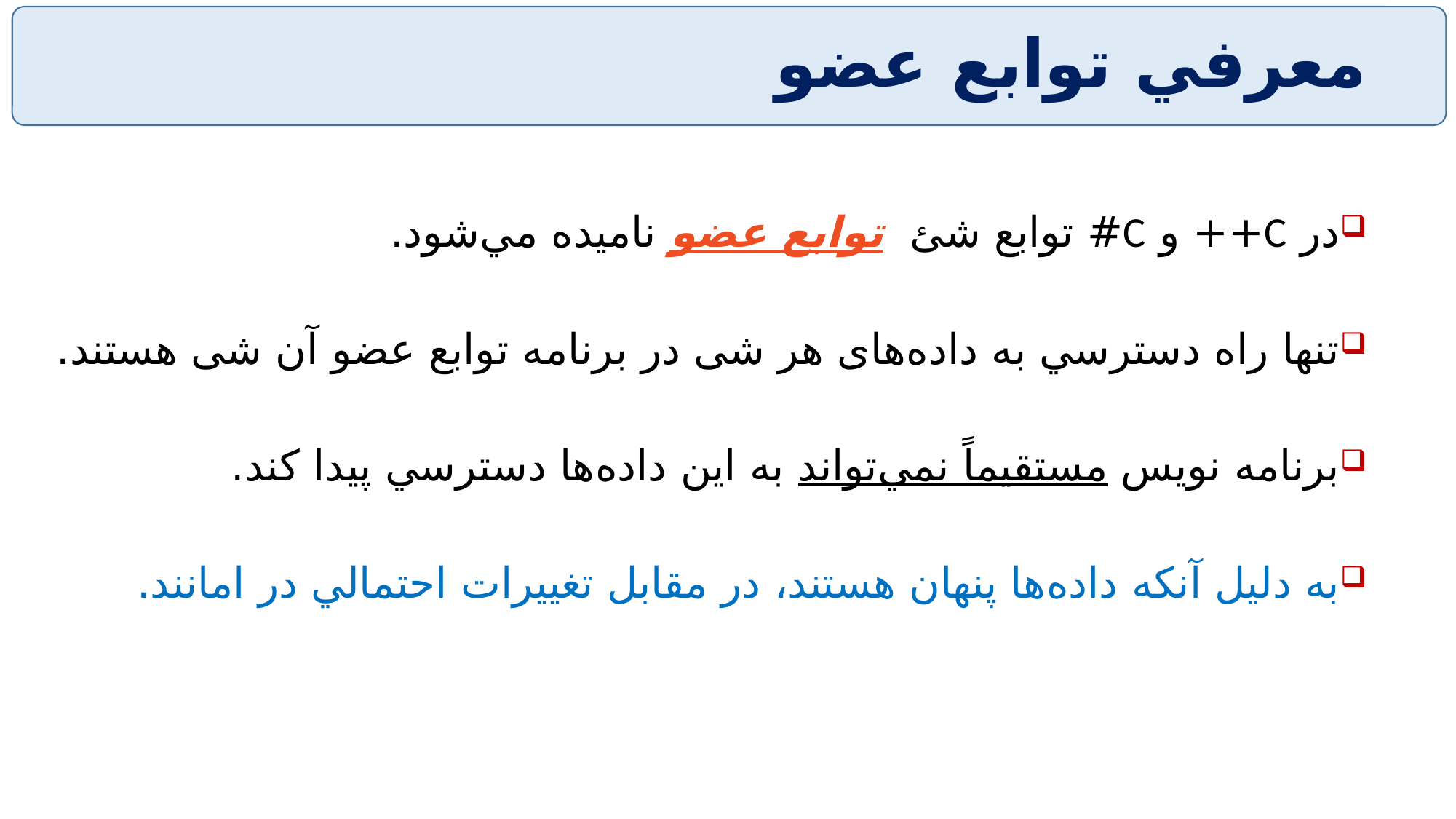

# معرفي توابع عضو
در C++ و C# توابع شئ  توابع عضو ناميده مي‌شود.
تنها راه دسترسي به داده‌های هر شی در برنامه توابع عضو آن شی هستند.
برنامه نويس مستقيماً نمي‌تواند به اين داده‌ها دسترسي پيدا كند.
به دليل آنكه داده‌ها پنهان هستند، در مقابل تغييرات احتمالي در امانند.